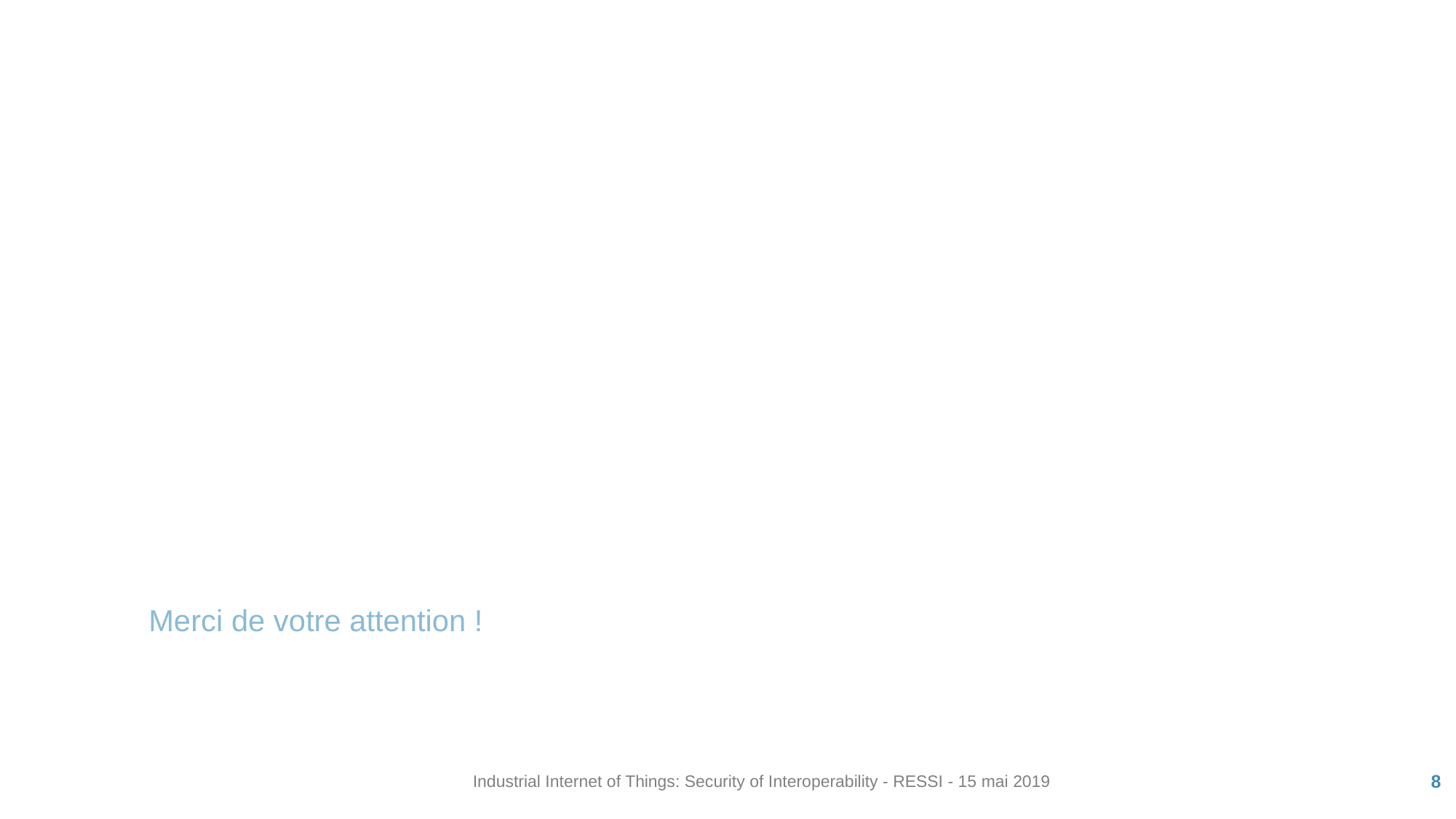

# Merci de votre attention !
Merci de votre attention !
Industrial Internet of Things: Security of Interoperability - RESSI - 15 mai 2019
8